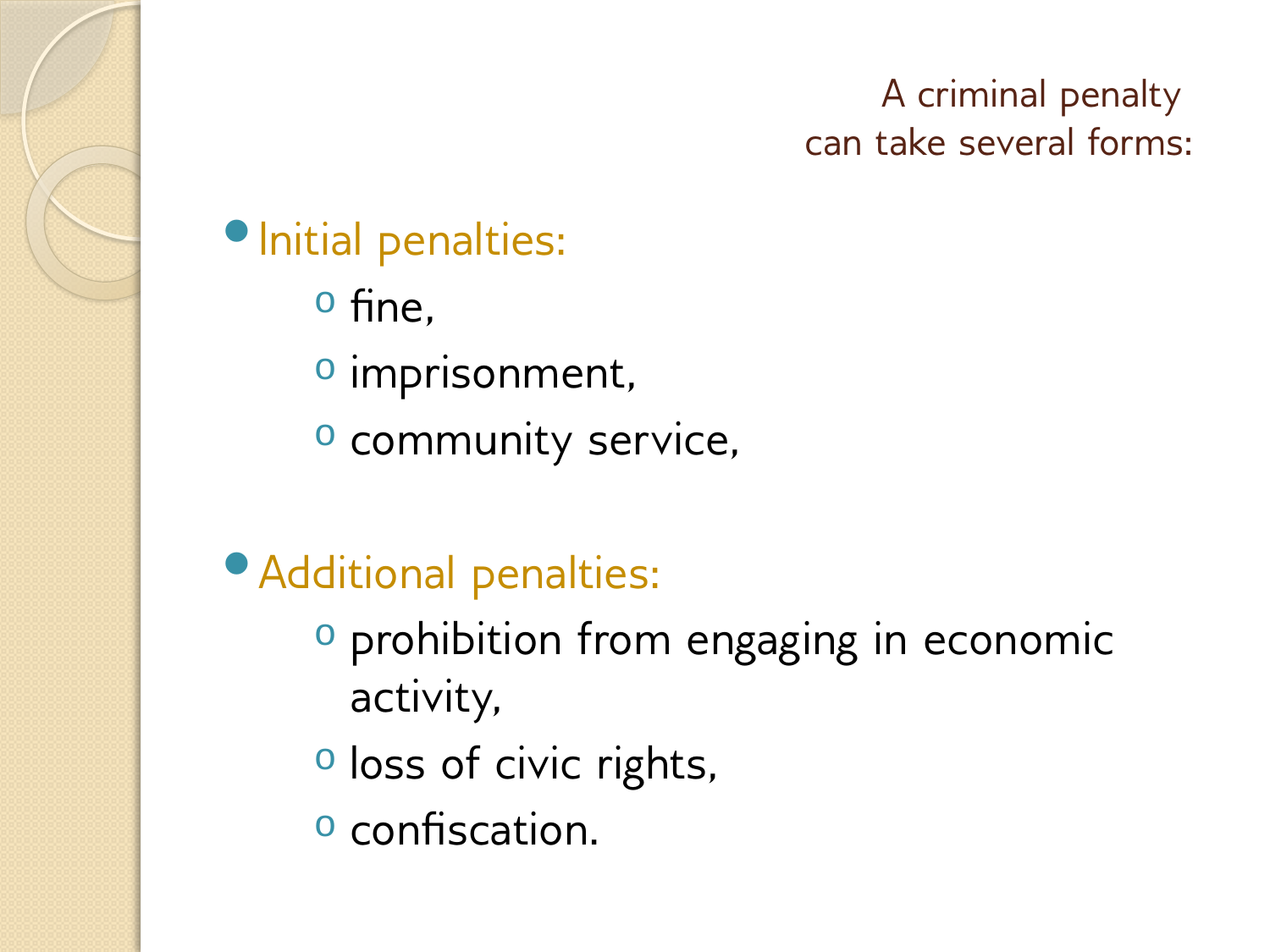

# A criminal penalty can take several forms:
Initial penalties:
fine,
imprisonment,
community service,

Additional penalties:
prohibition from engaging in economic activity,
loss of civic rights,
confiscation.